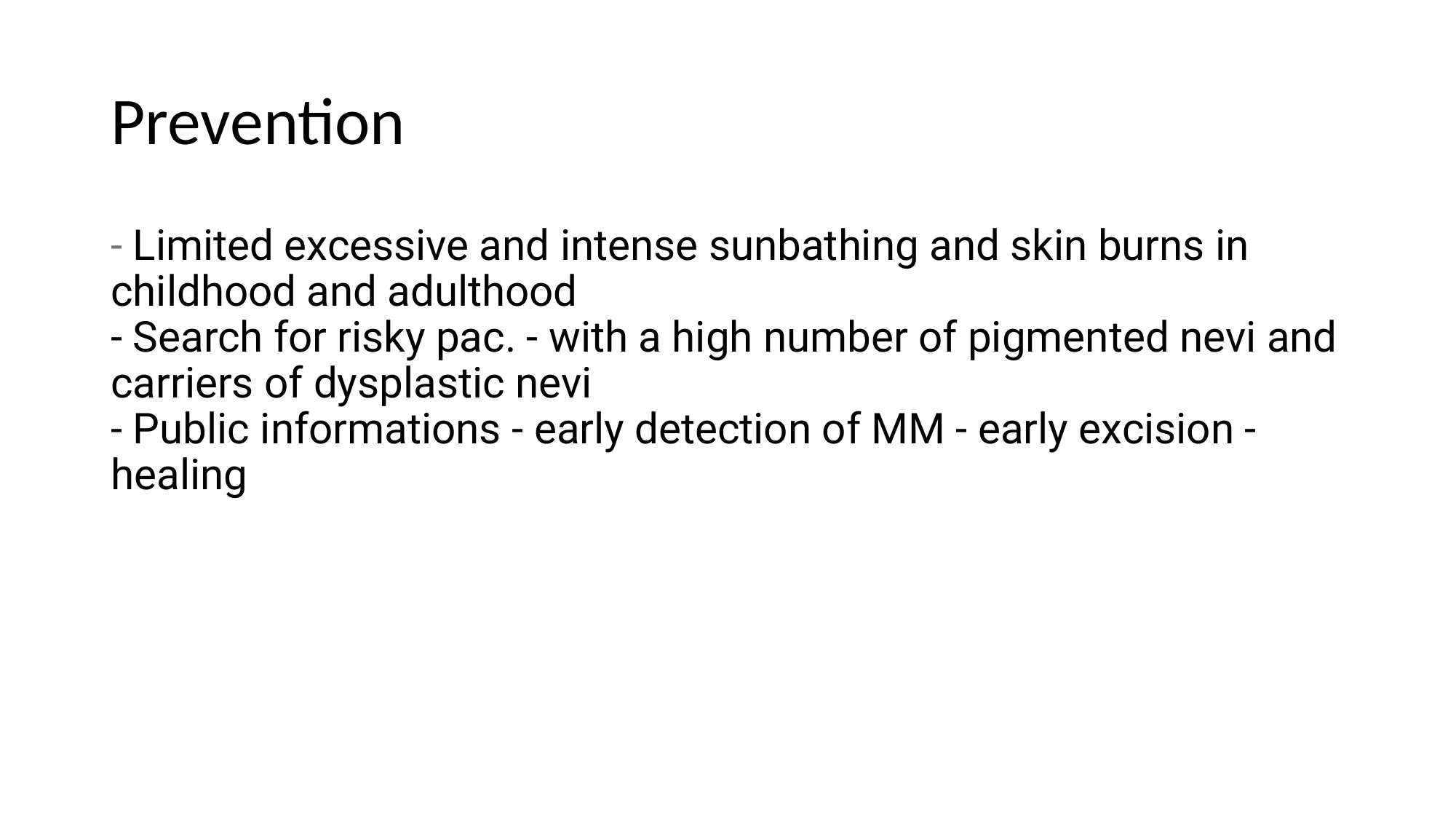

# Prevention
- Limited excessive and intense sunbathing and skin burns in childhood and adulthood
- Search for risky pac. - with a high number of pigmented nevi and carriers of dysplastic nevi
- Public informations - early detection of MM - early excision - healing